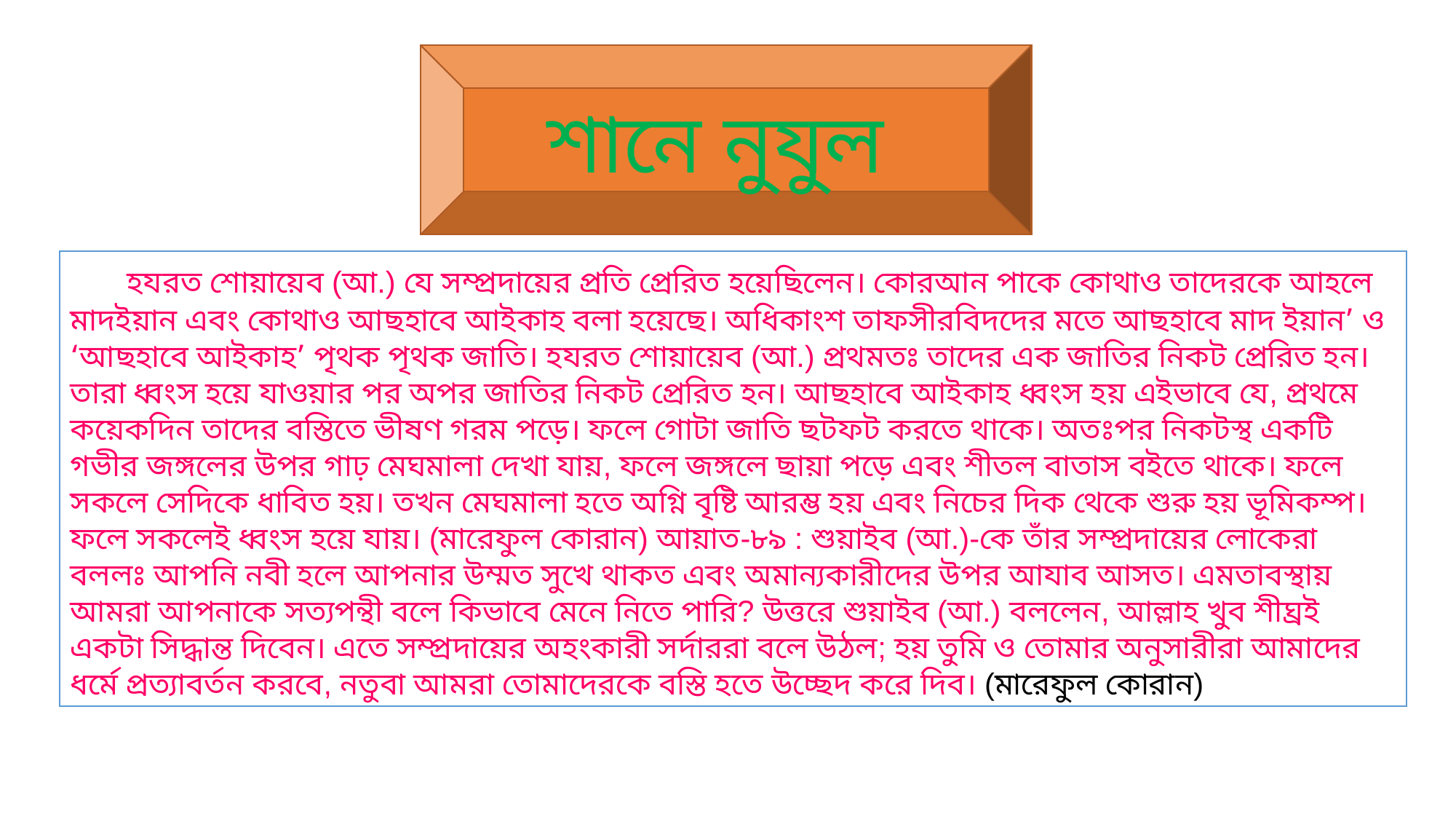

শানে নুযুল
      হযরত শোয়ায়েব (আ.) যে সম্প্রদায়ের প্রতি প্রেরিত হয়েছিলেন। কোরআন পাকে কোথাও তাদেরকে আহলে মাদইয়ান এবং কোথাও আছহাবে আইকাহ বলা হয়েছে। অধিকাংশ তাফসীরবিদদের মতে আছহাবে মাদ ইয়ান’ ও ‘আছহাবে আইকাহ’ পৃথক পৃথক জাতি। হযরত শোয়ায়েব (আ.) প্রথমতঃ তাদের এক জাতির নিকট প্রেরিত হন। তারা ধ্বংস হয়ে যাওয়ার পর অপর জাতির নিকট প্রেরিত হন। আছহাবে আইকাহ ধ্বংস হয় এইভাবে যে, প্রথমে কয়েকদিন তাদের বস্তিতে ভীষণ গরম পড়ে। ফলে গোটা জাতি ছটফট করতে থাকে। অতঃপর নিকটস্থ একটি গভীর জঙ্গলের উপর গাঢ় মেঘমালা দেখা যায়, ফলে জঙ্গলে ছায়া পড়ে এবং শীতল বাতাস বইতে থাকে। ফলে সকলে সেদিকে ধাবিত হয়। তখন মেঘমালা হতে অগ্নি বৃষ্টি আরম্ভ হয় এবং নিচের দিক থেকে শুরু হয় ভূমিকম্প। ফলে সকলেই ধ্বংস হয়ে যায়। (মারেফুল কোরান) আয়াত-৮৯ : শুয়াইব (আ.)-কে তাঁর সম্প্রদায়ের লোকেরা বললঃ আপনি নবী হলে আপনার উম্মত সুখে থাকত এবং অমান্যকারীদের উপর আযাব আসত। এমতাবস্থায় আমরা আপনাকে সত্যপন্থী বলে কিভাবে মেনে নিতে পারি? উত্তরে শুয়াইব (আ.) বললেন, আল্লাহ খুব শীঘ্রই একটা সিদ্ধান্ত দিবেন। এতে সম্প্রদায়ের অহংকারী সর্দাররা বলে উঠল; হয় তুমি ও তোমার অনুসারীরা আমাদের ধর্মে প্রত্যাবর্তন করবে, নতুবা আমরা তোমাদেরকে বস্তি হতে উচ্ছেদ করে দিব। (মারেফুল কোরান)